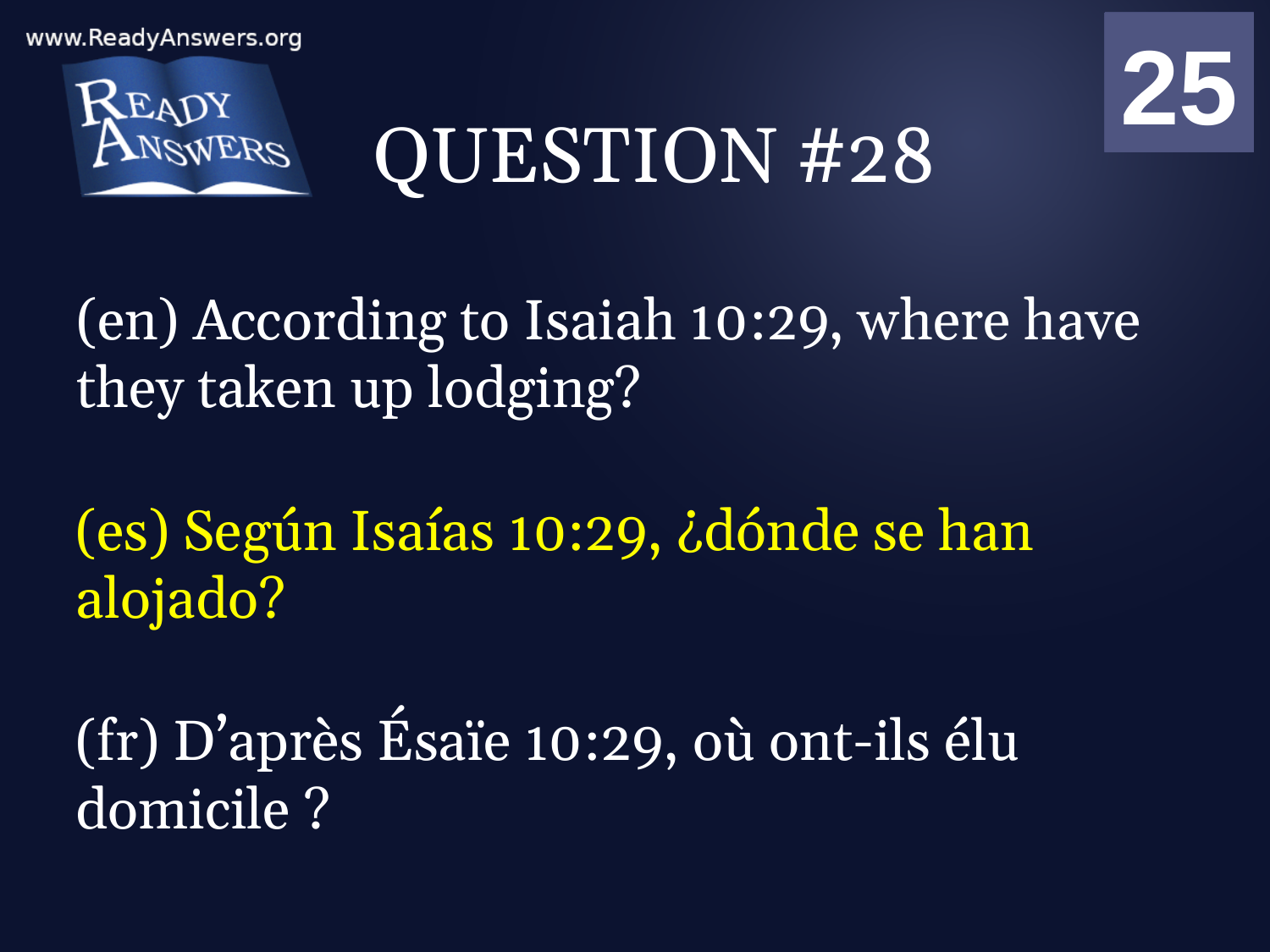

01
02
03
04
05
06
07
08
09
10
11
12
13
14
15
16
17
18
19
20
21
22
23
24
25
00
# QUESTION #28
(en) According to Isaiah 10:29, where have they taken up lodging?
(es) Según Isaías 10:29, ¿dónde se han alojado?
(fr) D’après Ésaïe 10:29, où ont-ils élu domicile ?